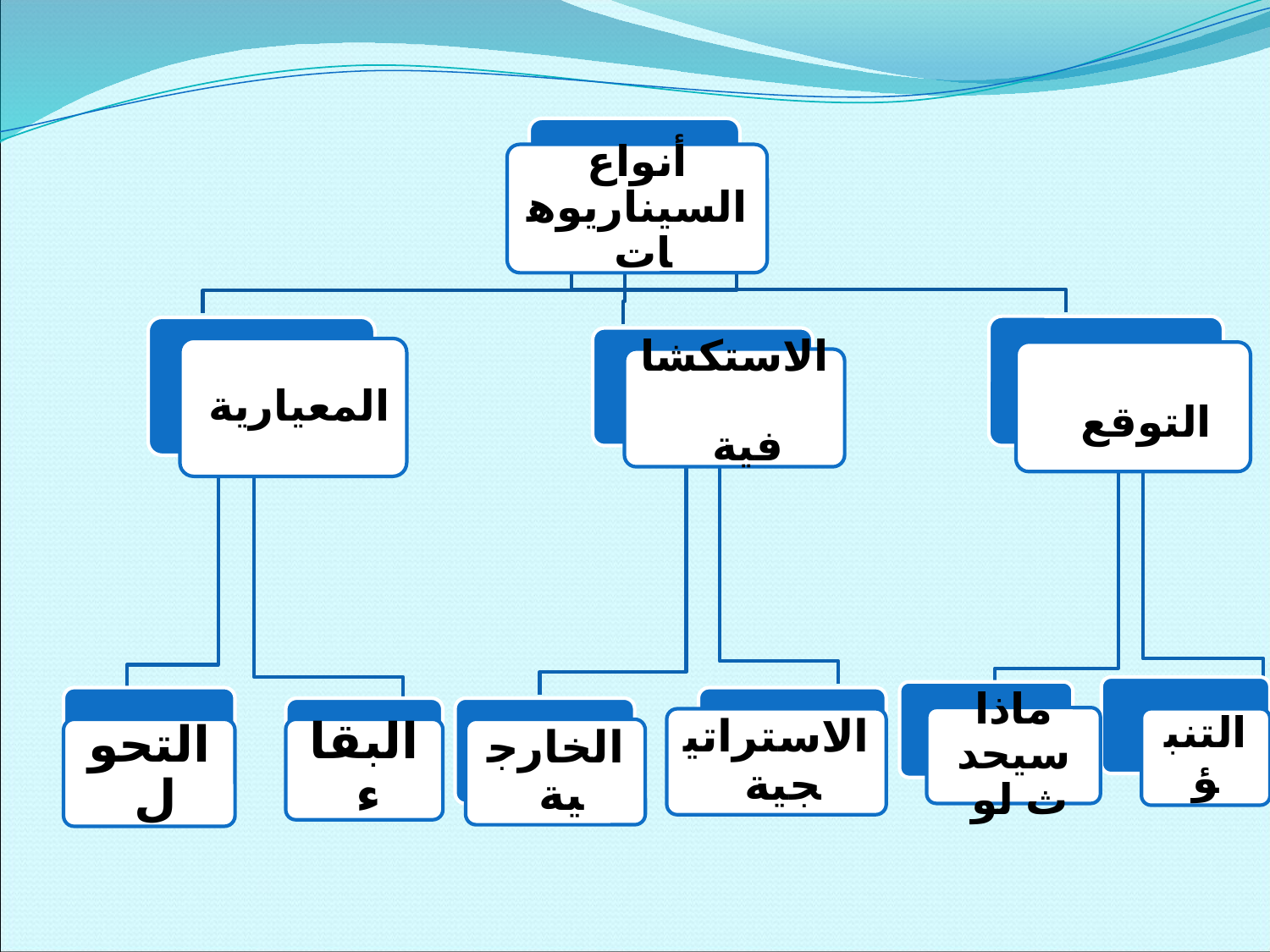

أنواع السيناريوهات

المعيارية

التوقع

الاستكشافية

ماذا سيحدث لو

الاستراتيجية

التنبؤ

التحول

البقاء

الخارجية